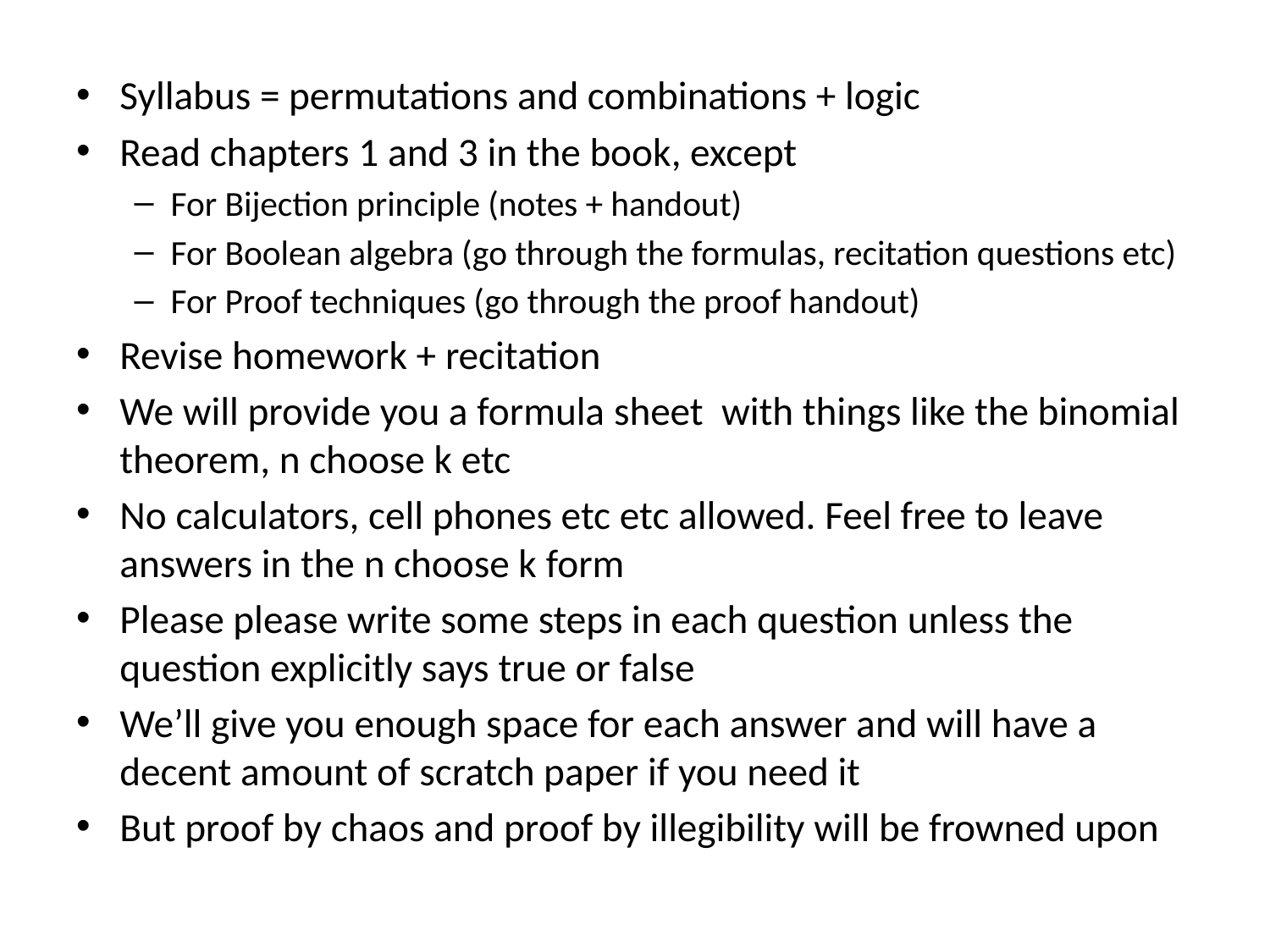

Syllabus = permutations and combinations + logic
Read chapters 1 and 3 in the book, except
For Bijection principle (notes + handout)
For Boolean algebra (go through the formulas, recitation questions etc)
For Proof techniques (go through the proof handout)
Revise homework + recitation
We will provide you a formula sheet  with things like the binomial theorem, n choose k etc
No calculators, cell phones etc etc allowed. Feel free to leave answers in the n choose k form
Please please write some steps in each question unless the question explicitly says true or false
We’ll give you enough space for each answer and will have a decent amount of scratch paper if you need it
But proof by chaos and proof by illegibility will be frowned upon